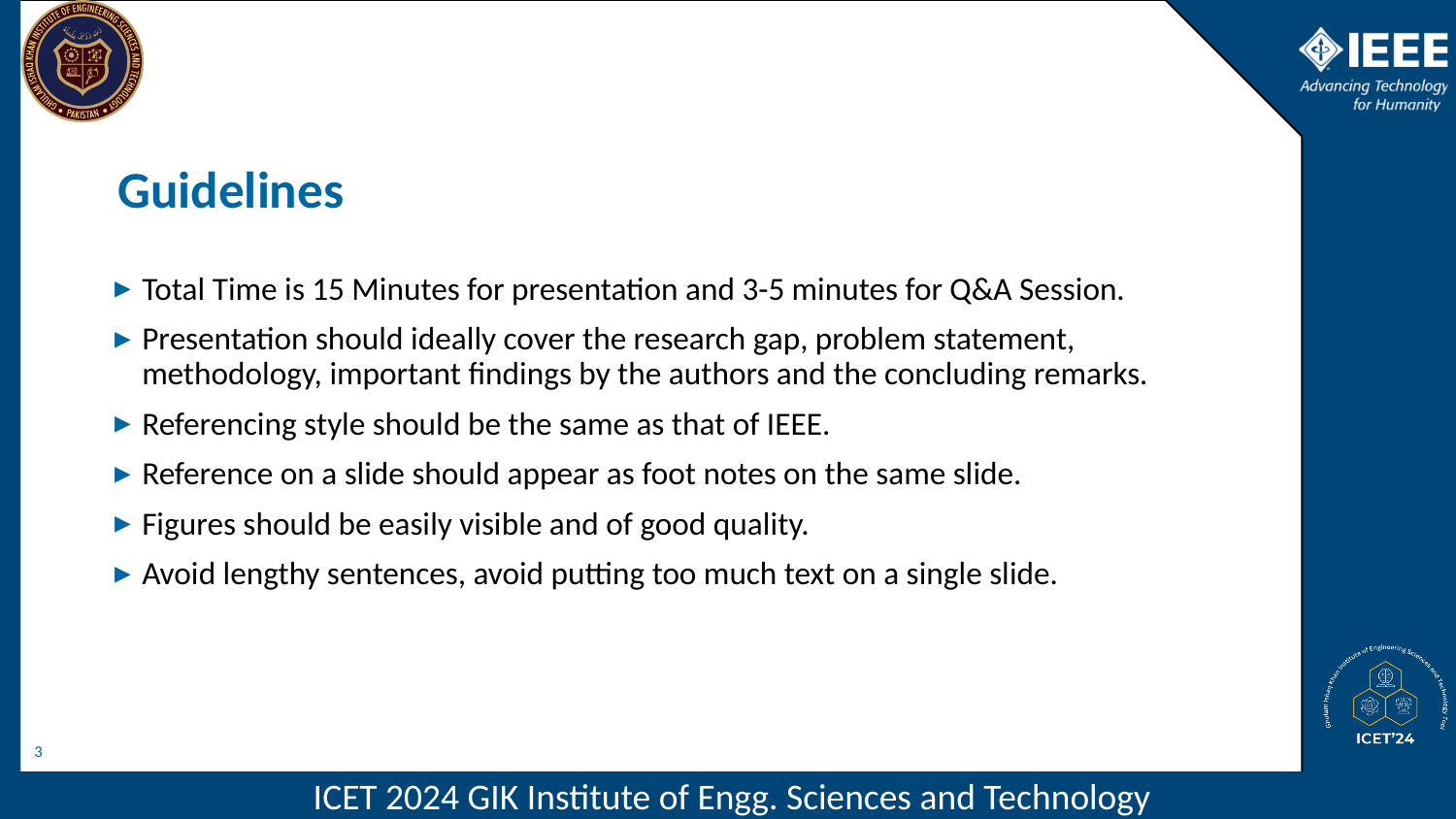

# Guidelines

Total Time is 15 Minutes for presentation and 3-5 minutes for Q&A Session.
Presentation should ideally cover the research gap, problem statement, methodology, important findings by the authors and the concluding remarks.
Referencing style should be the same as that of IEEE.
Reference on a slide should appear as foot notes on the same slide.
Figures should be easily visible and of good quality.
Avoid lengthy sentences, avoid putting too much text on a single slide.

3